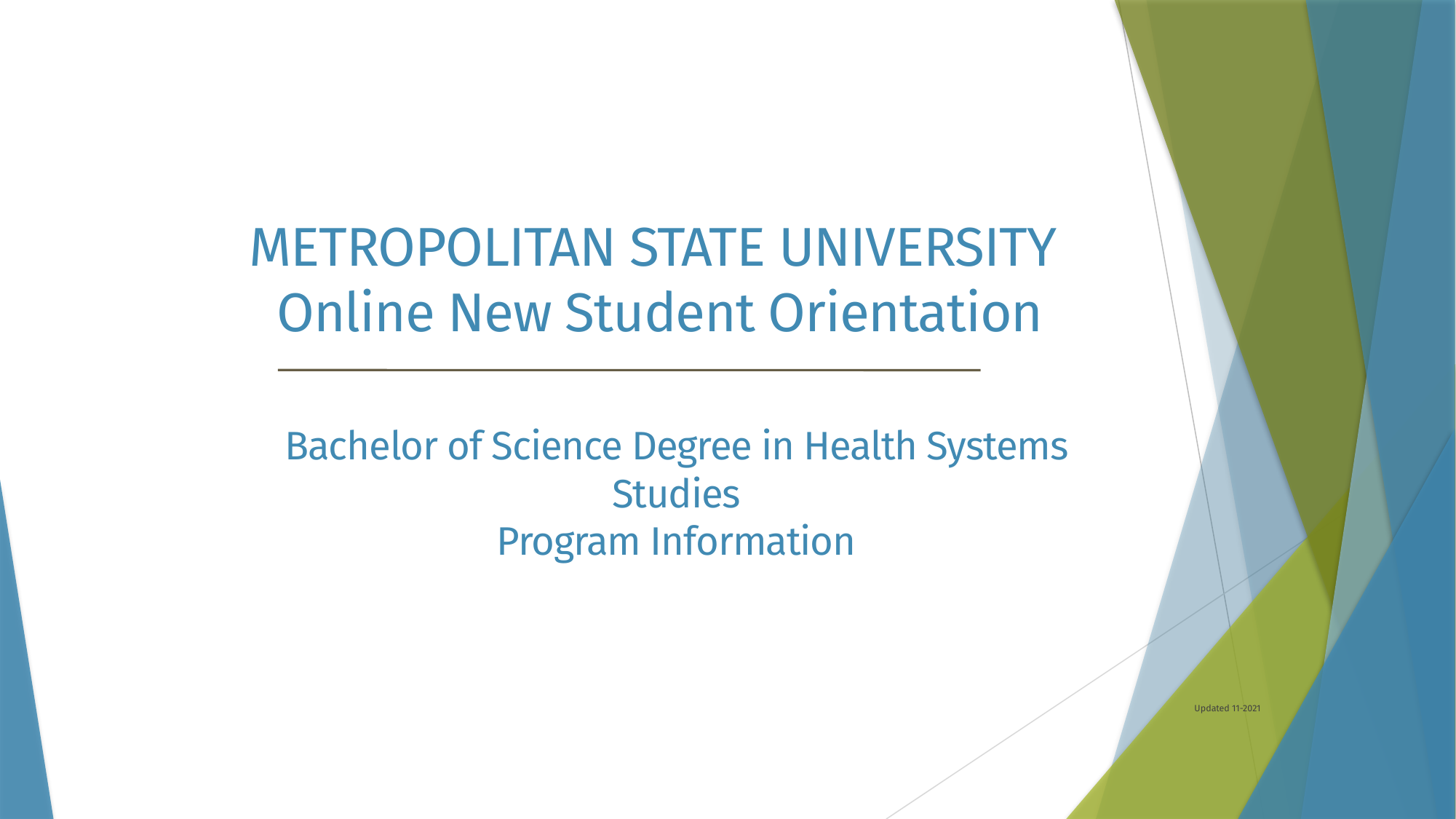

# METROPOLITAN STATE UNIVERSITY Online New Student Orientation

Bachelor of Science Degree in Health Systems Studies
Program Information
Updated 11-2021